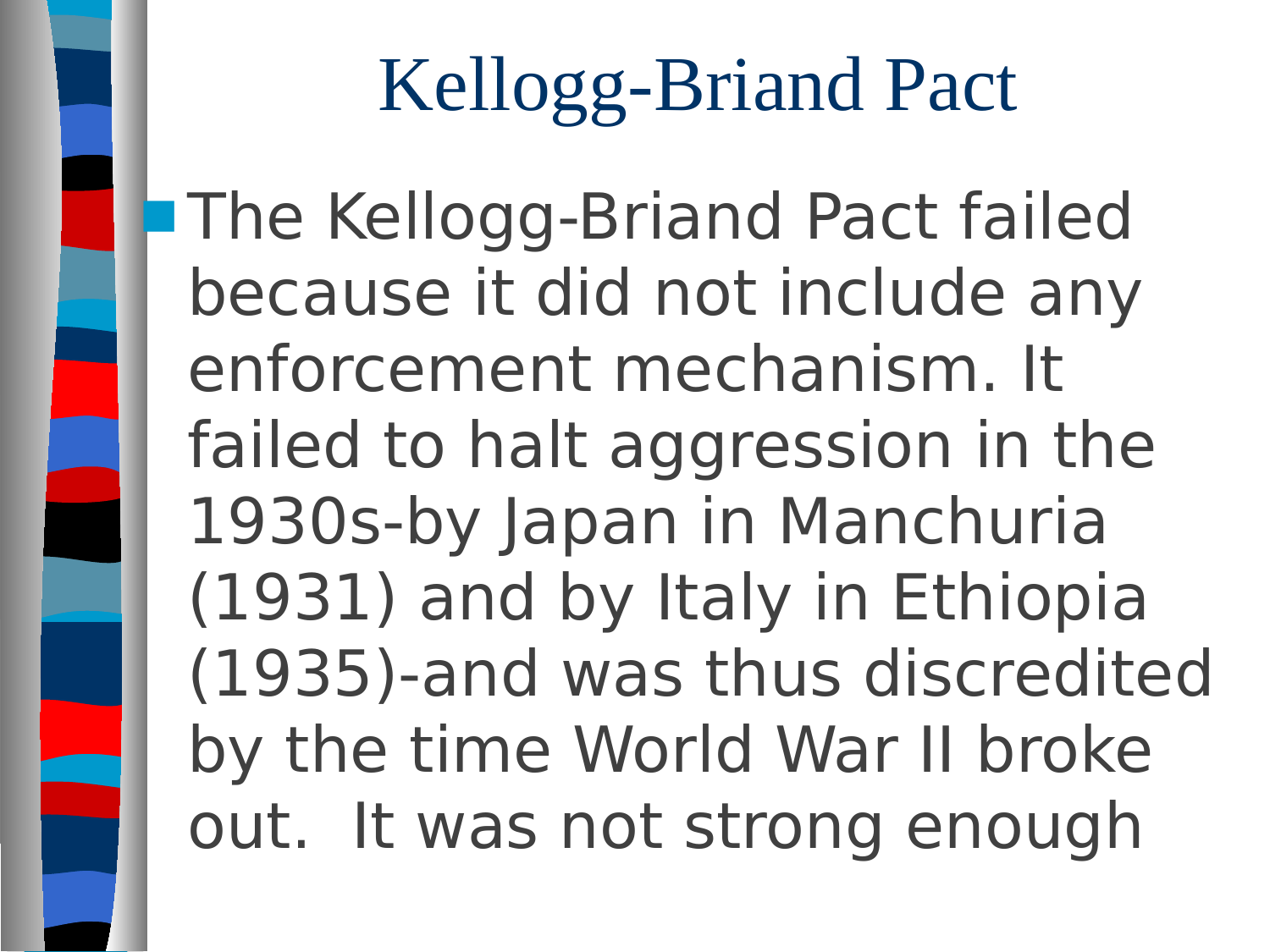

# Kellogg-Briand Pact
The Kellogg-Briand Pact failed because it did not include any enforcement mechanism. It failed to halt aggression in the 1930s-by Japan in Manchuria (1931) and by Italy in Ethiopia (1935)-and was thus discredited by the time World War II broke out.  It was not strong enough